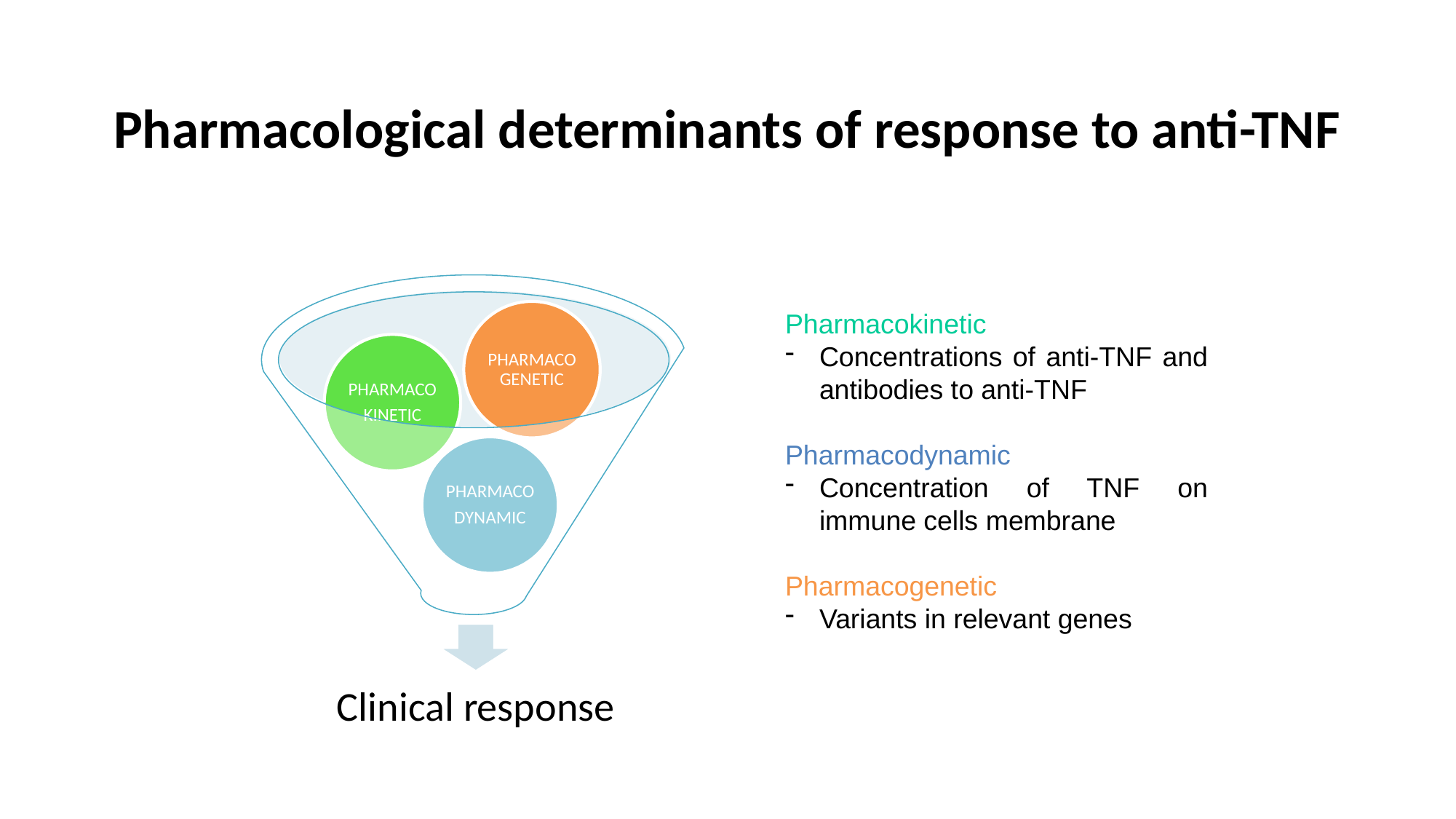

Pharmacological determinants of response to anti-TNF
Clinical response
PHARMACO
DYNAMIC
PHARMACO
KINETIC
PHARMACO GENETIC
Pharmacokinetic
Concentrations of anti-TNF and antibodies to anti-TNF

Pharmacodynamic
Concentration of TNF on immune cells membrane

Pharmacogenetic
Variants in relevant genes